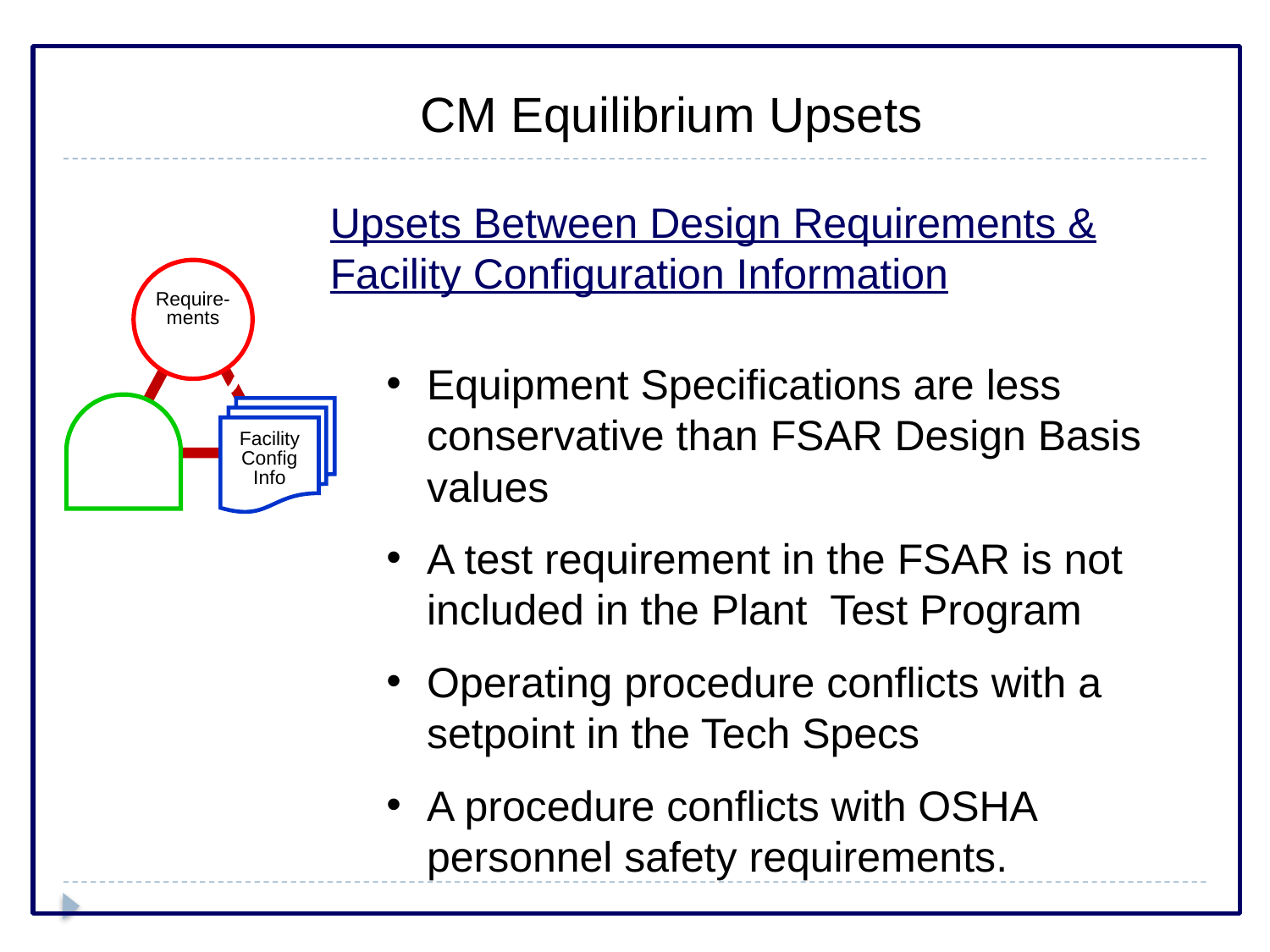

CM Equilibrium Upsets
Upsets Between Design Requirements & Facility Configuration Information
Require-ments

Facility
Config
Info
Equipment Specifications are less conservative than FSAR Design Basis values
A test requirement in the FSAR is not included in the Plant  Test Program
Operating procedure conflicts with a setpoint in the Tech Specs
A procedure conflicts with OSHA personnel safety requirements.